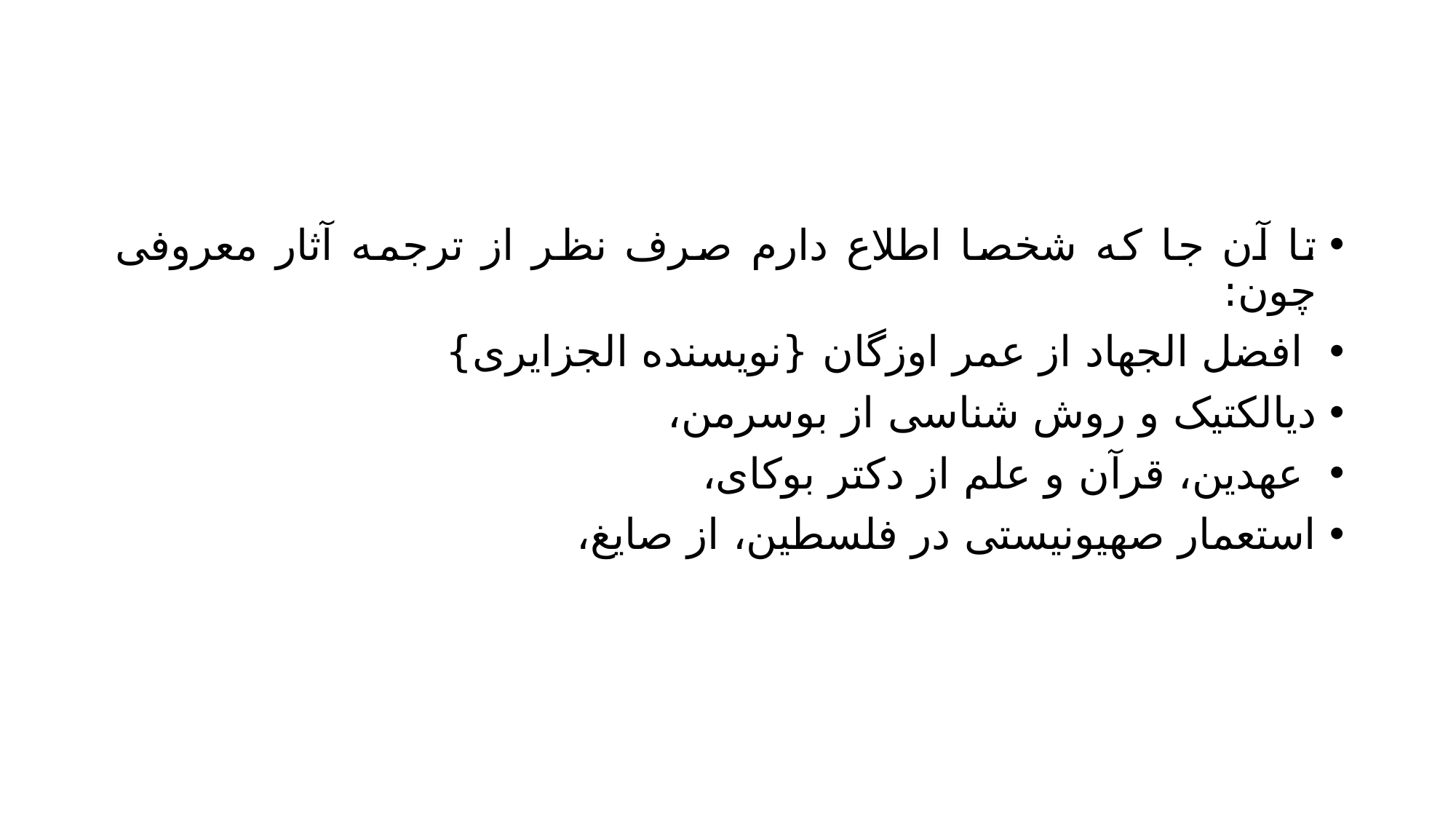

#
تا آن جا که شخصا اطلاع دارم صرف نظر از ترجمه آثار معروفی چون:
 افضل الجهاد از عمر اوزگان {نویسنده الجزایری}
دیالکتیک و روش شناسی از بوسرمن،
 عهدین، قرآن و علم از دکتر بوکای،
استعمار صهیونیستی در فلسطین، از صایغ،